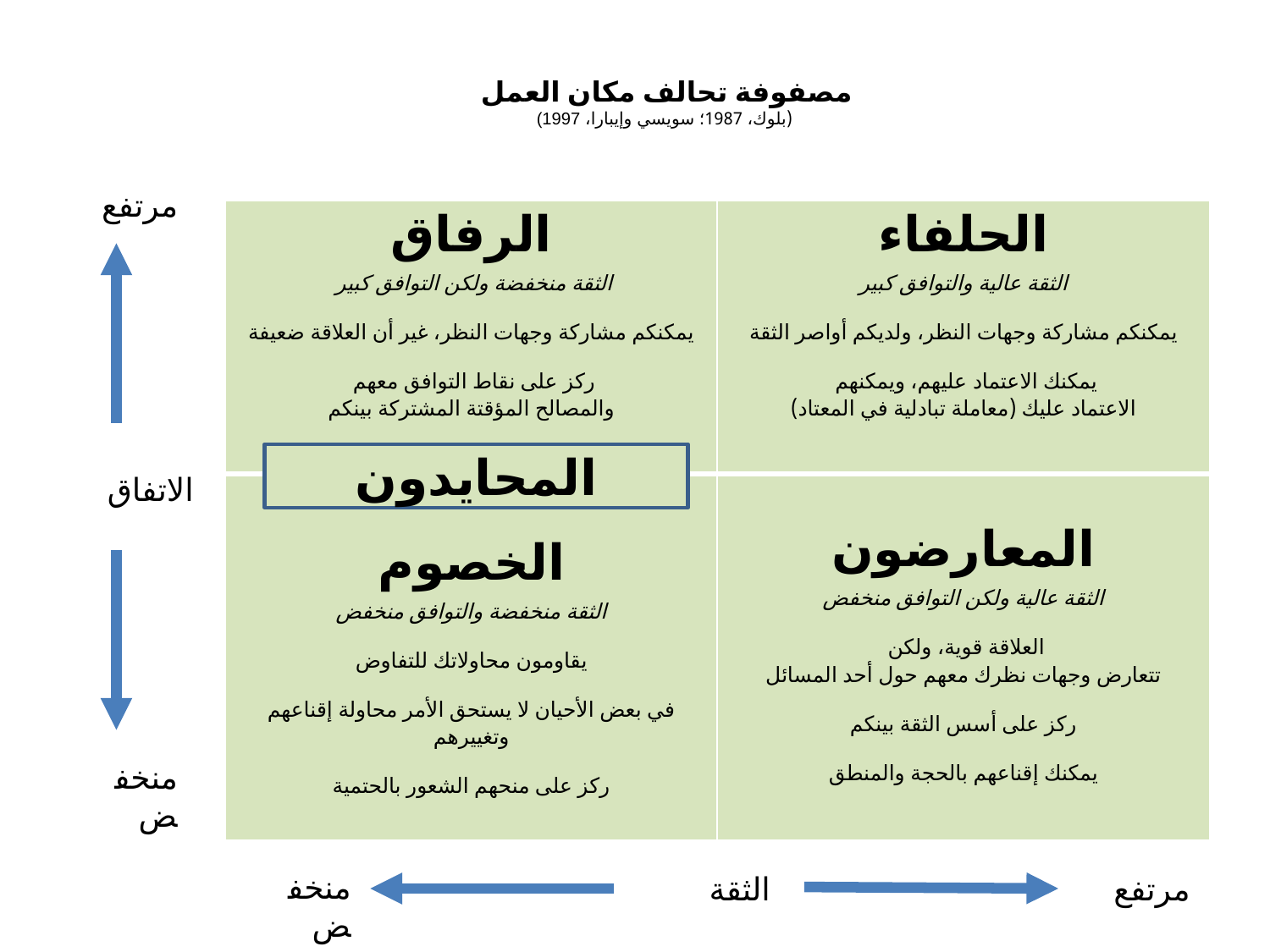

# مصفوفة تحالف مكان العمل (بلوك، 1987؛ سويسي وإيبارا، 1997)
مرتفع
| الرفاق الثقة منخفضة ولكن التوافق كبير يمكنكم مشاركة وجهات النظر، غير أن العلاقة ضعيفة ركز على نقاط التوافق معهم والمصالح المؤقتة المشتركة بينكم | الحلفاء الثقة عالية والتوافق كبير يمكنكم مشاركة وجهات النظر، ولديكم أواصر الثقة يمكنك الاعتماد عليهم، ويمكنهم الاعتماد عليك (معاملة تبادلية في المعتاد) |
| --- | --- |
| الخصوم الثقة منخفضة والتوافق منخفض يقاومون محاولاتك للتفاوض في بعض الأحيان لا يستحق الأمر محاولة إقناعهم وتغييرهم ركز على منحهم الشعور بالحتمية | المعارضون الثقة عالية ولكن التوافق منخفض العلاقة قوية، ولكن تتعارض وجهات نظرك معهم حول أحد المسائل ركز على أسس الثقة بينكم يمكنك إقناعهم بالحجة والمنطق |
المحايدون
الاتفاق
منخفض
منخفض
الثقة
مرتفع